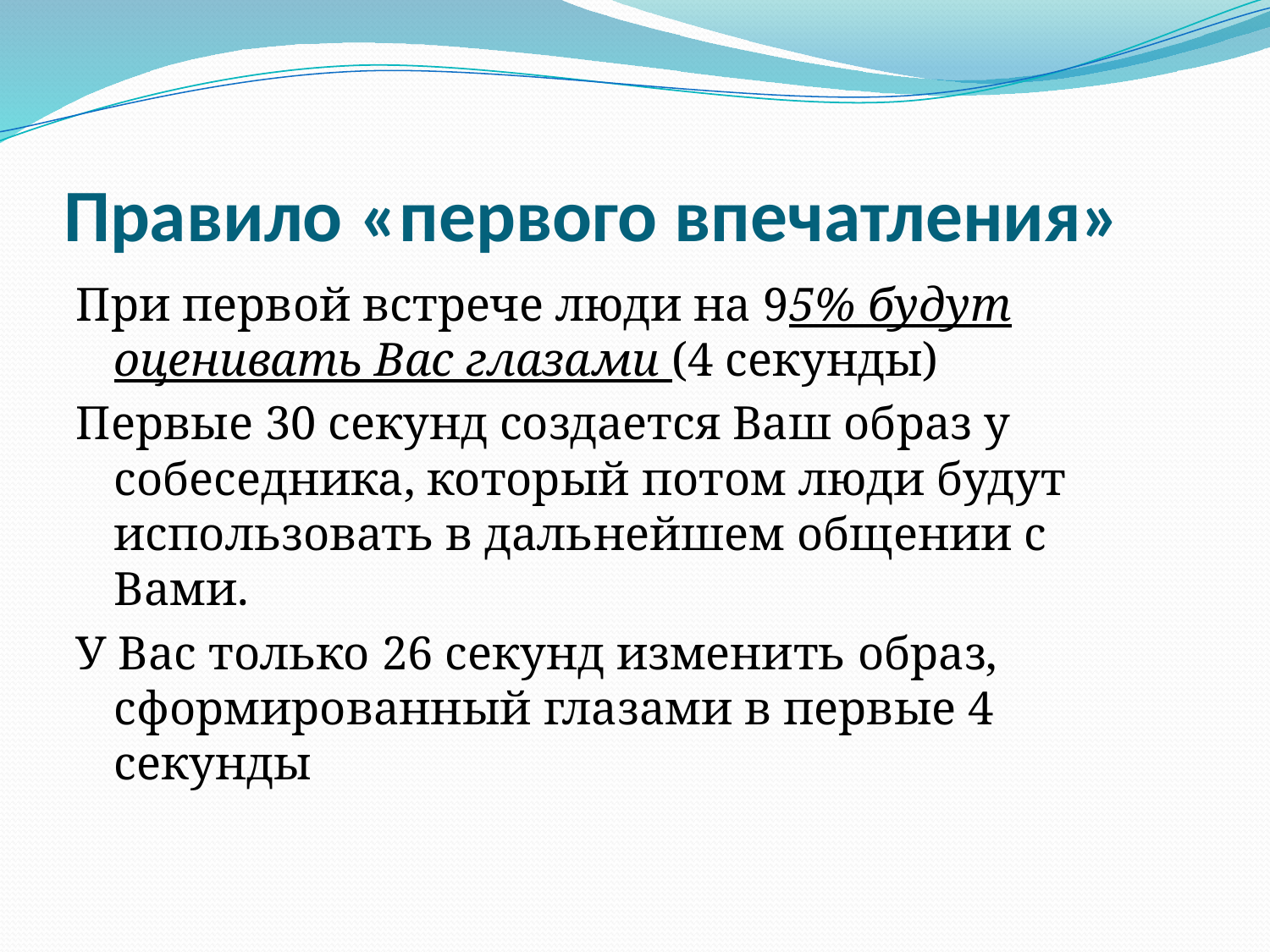

# Правило «первого впечатления»
При первой встрече люди на 95% будут оценивать Вас глазами (4 секунды)
Первые 30 секунд создается Ваш образ у собеседника, который потом люди будут использовать в дальнейшем общении с Вами.
У Вас только 26 секунд изменить образ, сформированный глазами в первые 4 секунды